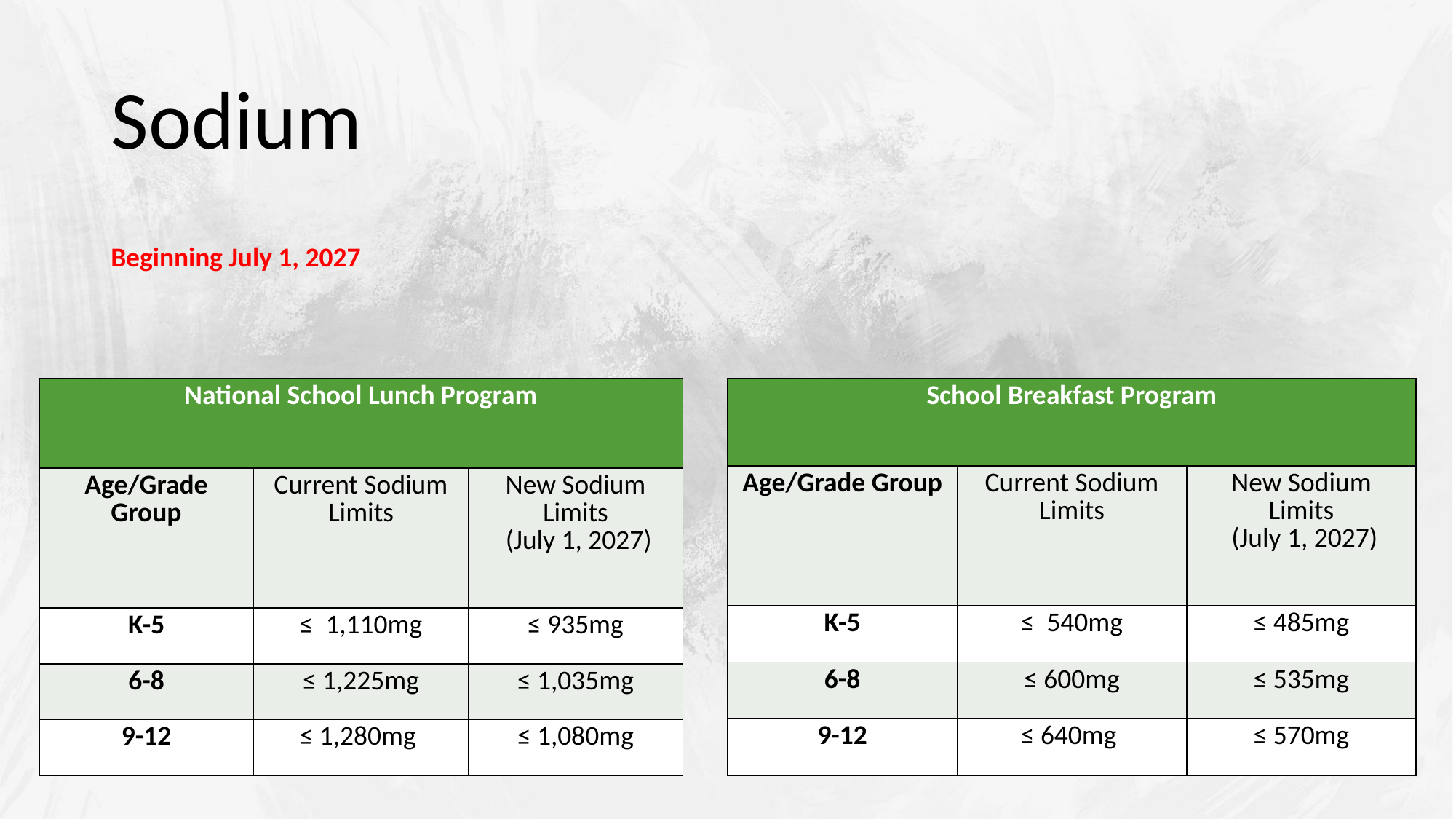

# Sodium
Beginning July 1, 2027

| National School Lunch Program |  |  |
| --- | --- | --- |
| Age/Grade Group | Current Sodium Limits | New Sodium Limits (July 1, 2027) |
| K-5 | ≤ 1,110mg | ≤ 935mg |
| 6-8 | ≤ 1,225mg | ≤ 1,035mg |
| 9-12 | ≤ 1,280mg | ≤ 1,080mg |
| School Breakfast Program |  |  |
| --- | --- | --- |
| Age/Grade Group | Current Sodium Limits | New Sodium Limits (July 1, 2027) |
| K-5 | ≤ 540mg | ≤ 485mg |
| 6-8 | ≤ 600mg | ≤ 535mg |
| 9-12 | ≤ 640mg | ≤ 570mg |